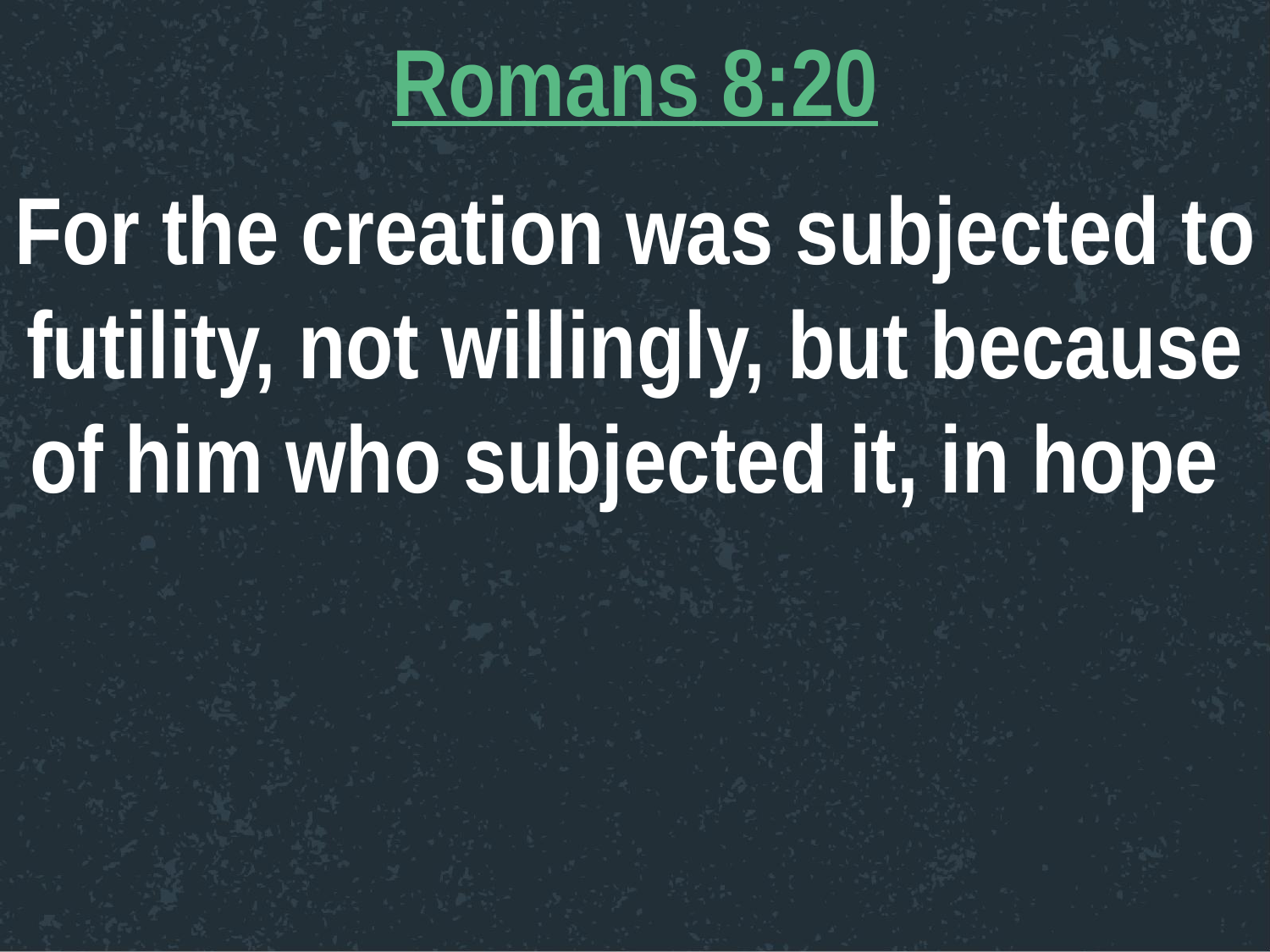

Romans 8:20

For the creation was subjected to futility, not willingly, but because of him who subjected it, in hope